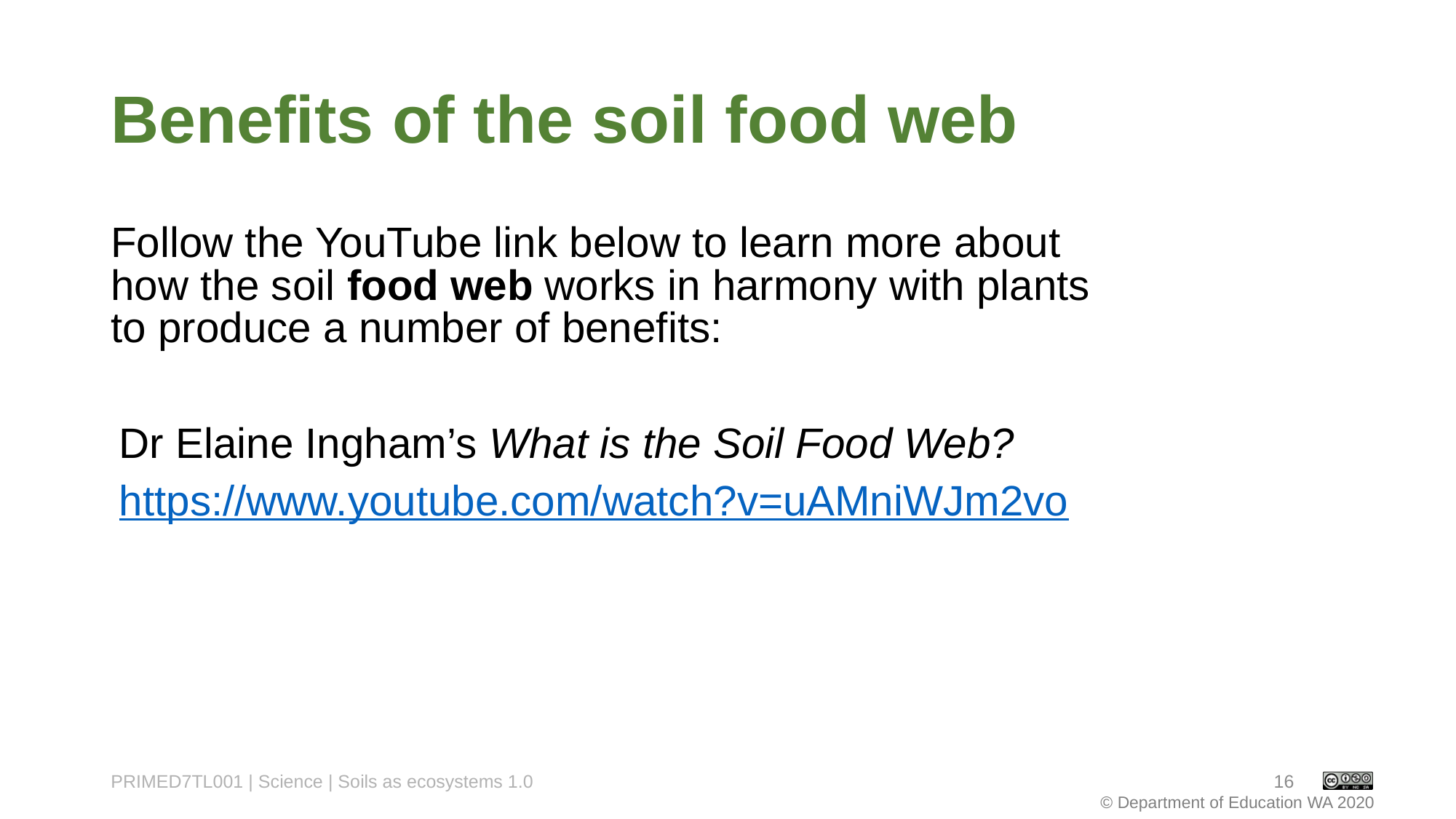

# Benefits of the soil food web
Follow the YouTube link below to learn more about how the soil food web works in harmony with plants to produce a number of benefits:

Dr Elaine Ingham’s What is the Soil Food Web?
https://www.youtube.com/watch?v=uAMniWJm2vo
PRIMED7TL001 | Science | Soils as ecosystems 1.0
16